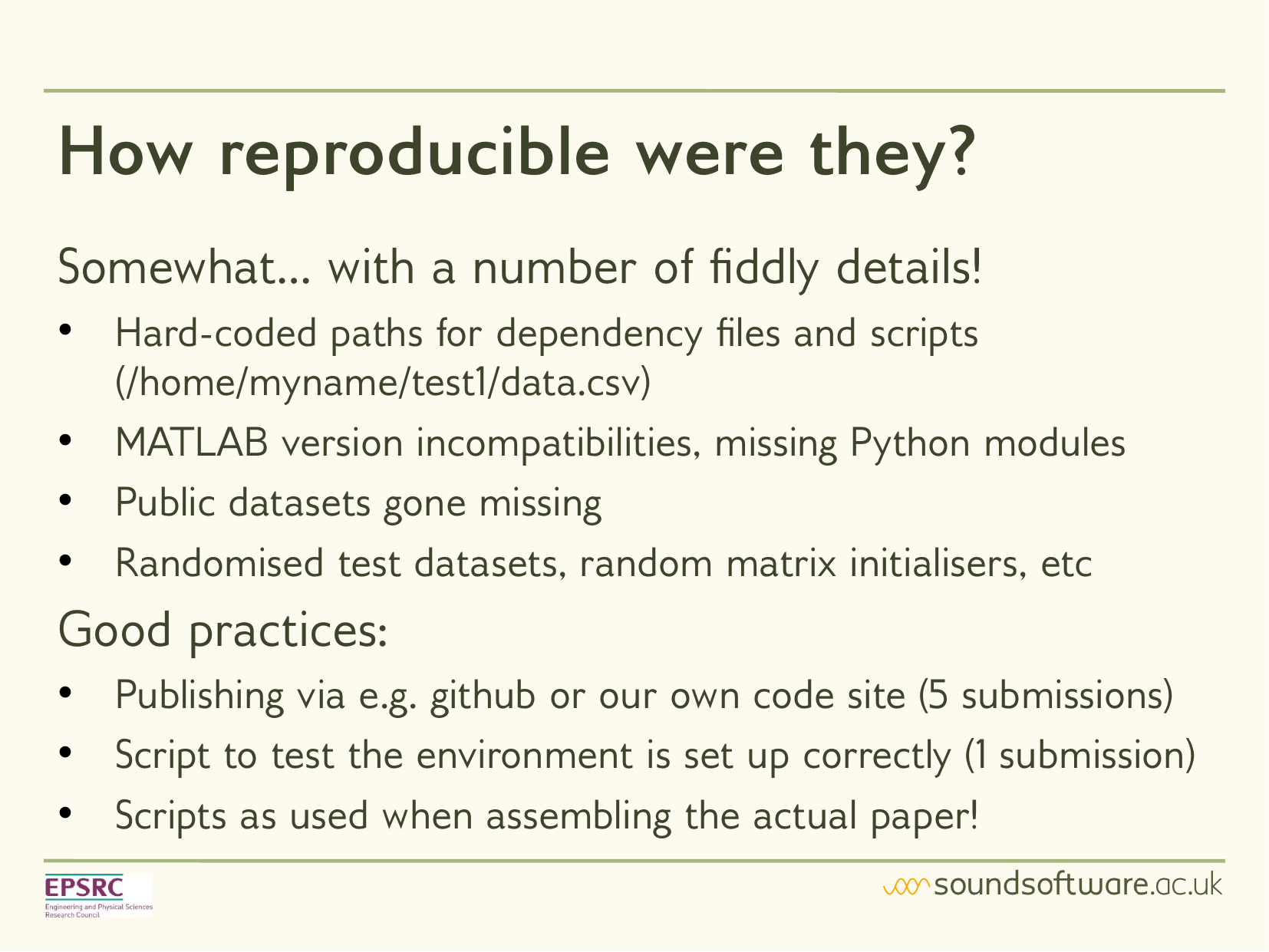

# How reproducible were they?
Somewhat… with a number of fiddly details!
Hard-coded paths for dependency files and scripts (/home/myname/test1/data.csv)
MATLAB version incompatibilities, missing Python modules
Public datasets gone missing
Randomised test datasets, random matrix initialisers, etc
Good practices:
Publishing via e.g. github or our own code site (5 submissions)
Script to test the environment is set up correctly (1 submission)
Scripts as used when assembling the actual paper!